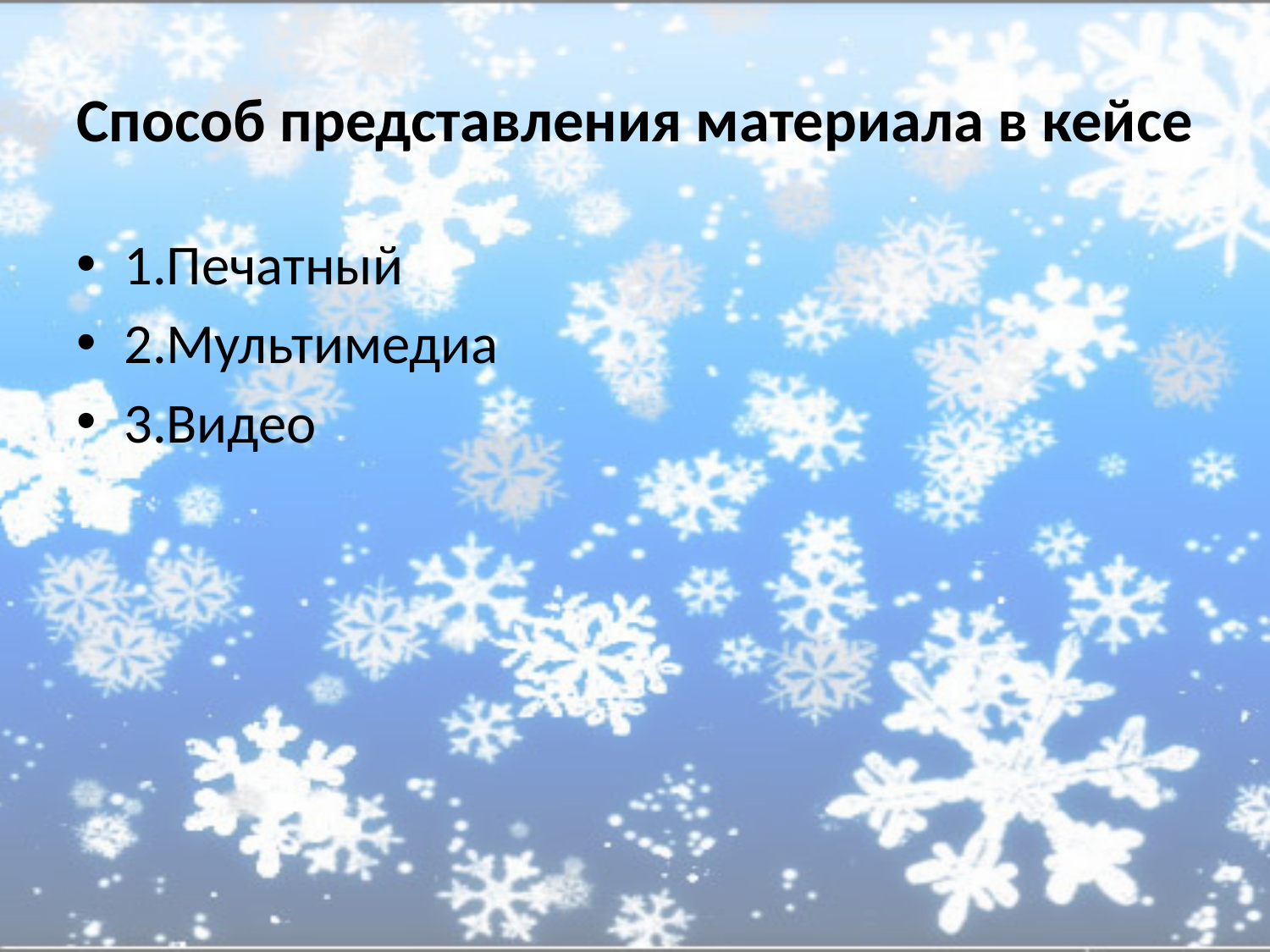

# Способ представления материала в кейсе
1.Печатный
2.Мультимедиа
3.Видео